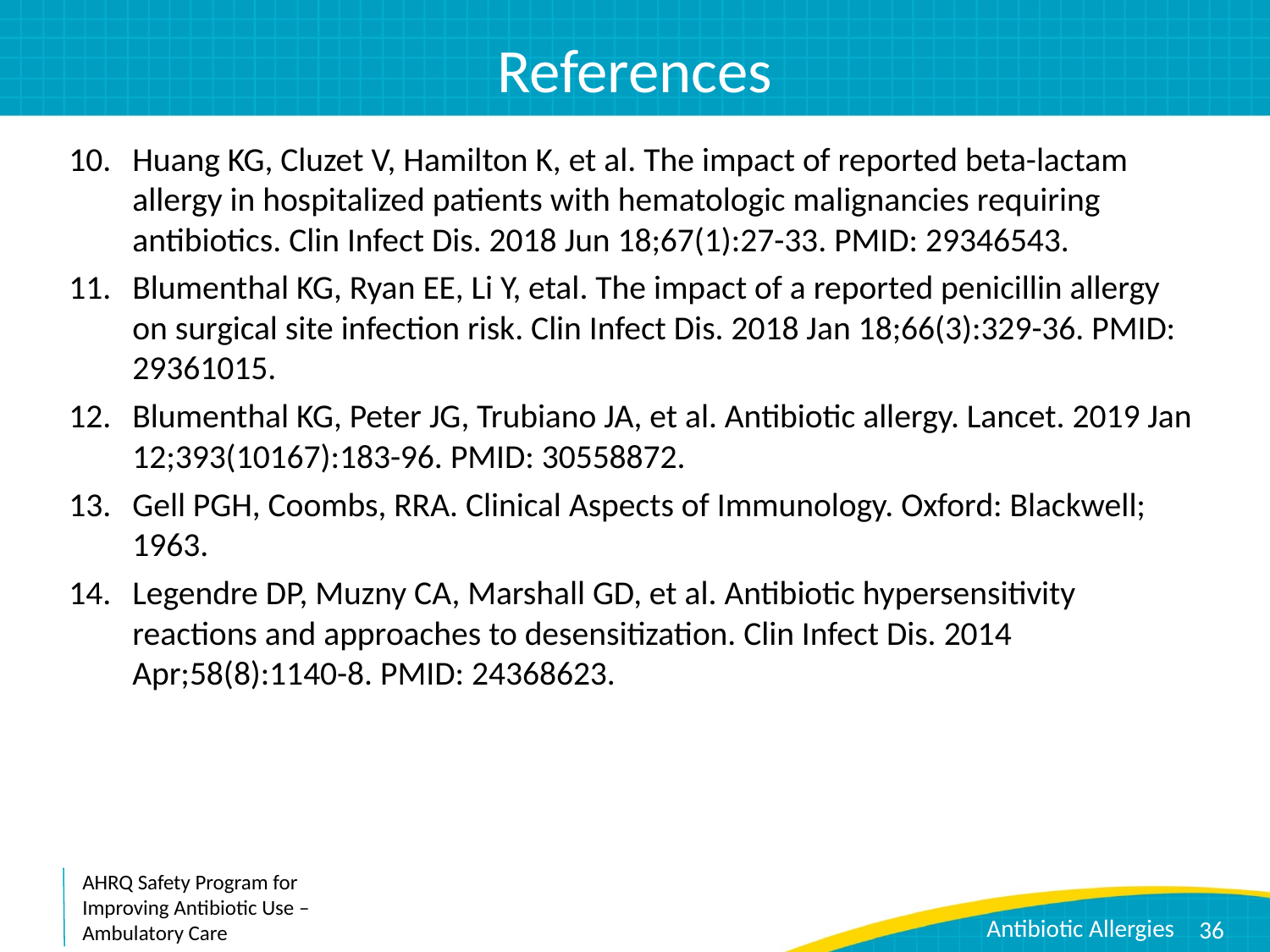

# References
Huang KG, Cluzet V, Hamilton K, et al. The impact of reported beta-lactam allergy in hospitalized patients with hematologic malignancies requiring antibiotics. Clin Infect Dis. 2018 Jun 18;67(1):27-33. PMID: 29346543.
Blumenthal KG, Ryan EE, Li Y, etal. The impact of a reported penicillin allergy on surgical site infection risk. Clin Infect Dis. 2018 Jan 18;66(3):329-36. PMID: 29361015.
Blumenthal KG, Peter JG, Trubiano JA, et al. Antibiotic allergy. Lancet. 2019 Jan 12;393(10167):183-96. PMID: 30558872.
Gell PGH, Coombs, RRA. Clinical Aspects of Immunology. Oxford: Blackwell; 1963.
Legendre DP, Muzny CA, Marshall GD, et al. Antibiotic hypersensitivity reactions and approaches to desensitization. Clin Infect Dis. 2014 Apr;58(8):1140-8. PMID: 24368623.
36